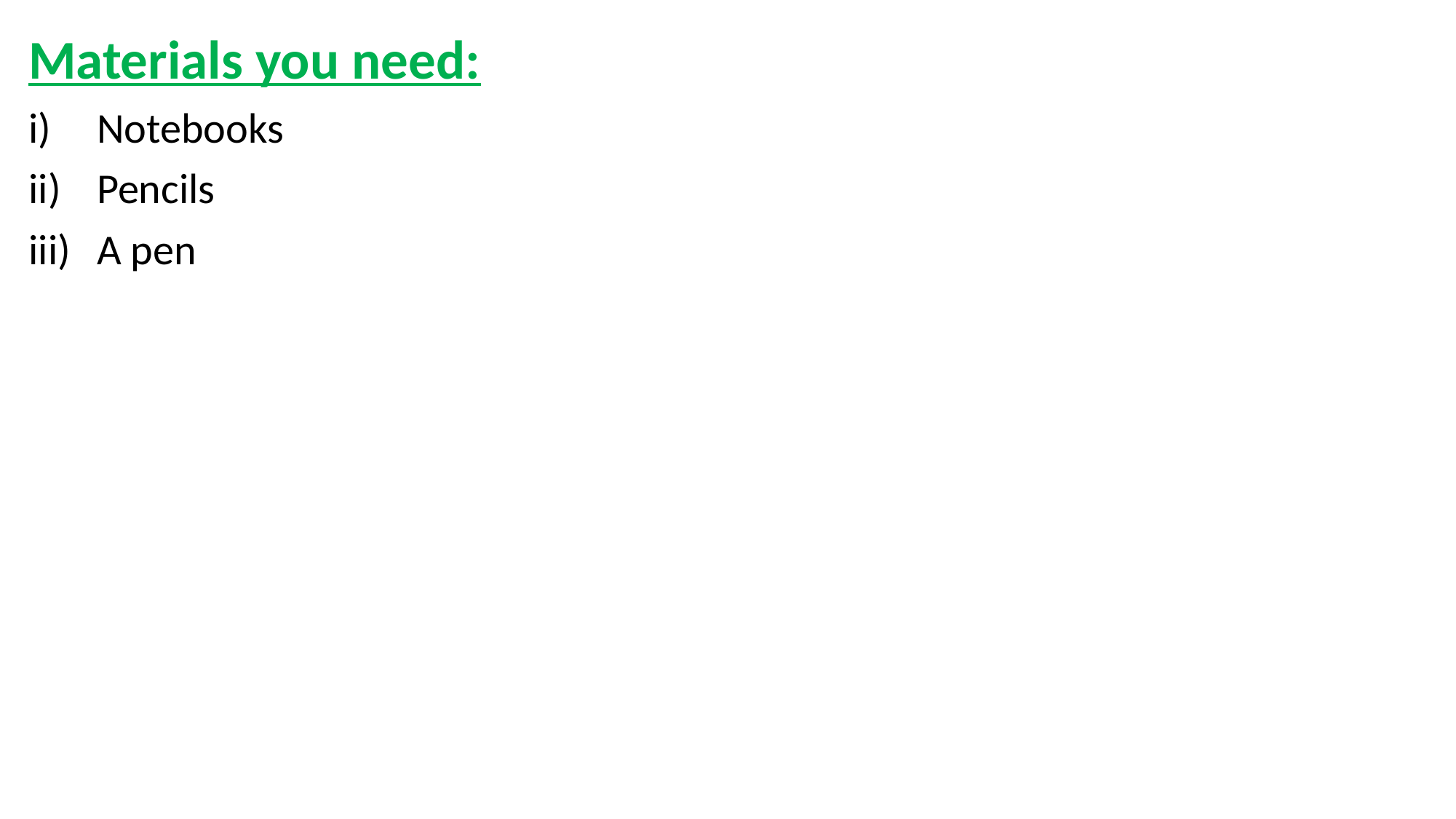

Materials you need:
Notebooks
Pencils
A pen